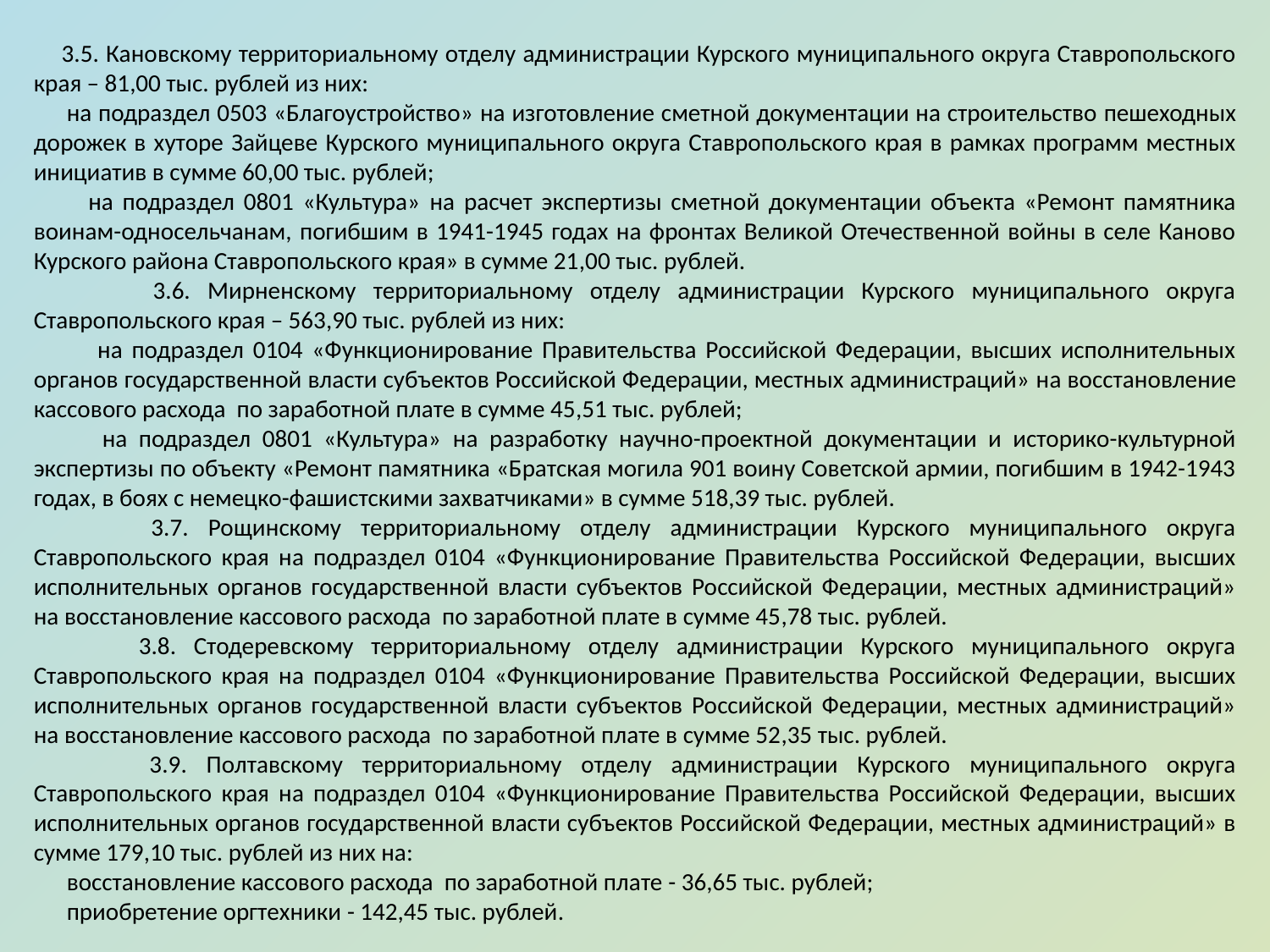

3.5. Кановскому территориальному отделу администрации Курского муниципального округа Ставропольского края – 81,00 тыс. рублей из них:
     на подраздел 0503 «Благоустройство» на изготовление сметной документации на строительство пешеходных дорожек в хуторе Зайцеве Курского муниципального округа Ставропольского края в рамках программ местных инициатив в сумме 60,00 тыс. рублей;
      на подраздел 0801 «Культура» на расчет экспертизы сметной документации объекта «Ремонт памятника воинам-односельчанам, погибшим в 1941-1945 годах на фронтах Великой Отечественной войны в селе Каново Курского района Ставропольского края» в сумме 21,00 тыс. рублей.
       3.6. Мирненскому территориальному отделу администрации Курского муниципального округа Ставропольского края – 563,90 тыс. рублей из них:
       на подраздел 0104 «Функционирование Правительства Российской Федерации, высших исполнительных органов государственной власти субъектов Российской Федерации, местных администраций» на восстановление кассового расхода  по заработной плате в сумме 45,51 тыс. рублей;
      на подраздел 0801 «Культура» на разработку научно-проектной документации и историко-культурной экспертизы по объекту «Ремонт памятника «Братская могила 901 воину Советской армии, погибшим в 1942-1943 годах, в боях с немецко-фашистскими захватчиками» в сумме 518,39 тыс. рублей.
      3.7. Рощинскому территориальному отделу администрации Курского муниципального округа Ставропольского края на подраздел 0104 «Функционирование Правительства Российской Федерации, высших исполнительных органов государственной власти субъектов Российской Федерации, местных администраций» на восстановление кассового расхода  по заработной плате в сумме 45,78 тыс. рублей.
      3.8. Стодеревскому территориальному отделу администрации Курского муниципального округа Ставропольского края на подраздел 0104 «Функционирование Правительства Российской Федерации, высших исполнительных органов государственной власти субъектов Российской Федерации, местных администраций» на восстановление кассового расхода  по заработной плате в сумме 52,35 тыс. рублей.
      3.9. Полтавскому территориальному отделу администрации Курского муниципального округа Ставропольского края на подраздел 0104 «Функционирование Правительства Российской Федерации, высших исполнительных органов государственной власти субъектов Российской Федерации, местных администраций» в сумме 179,10 тыс. рублей из них на:
      восстановление кассового расхода  по заработной плате - 36,65 тыс. рублей;
      приобретение оргтехники - 142,45 тыс. рублей.